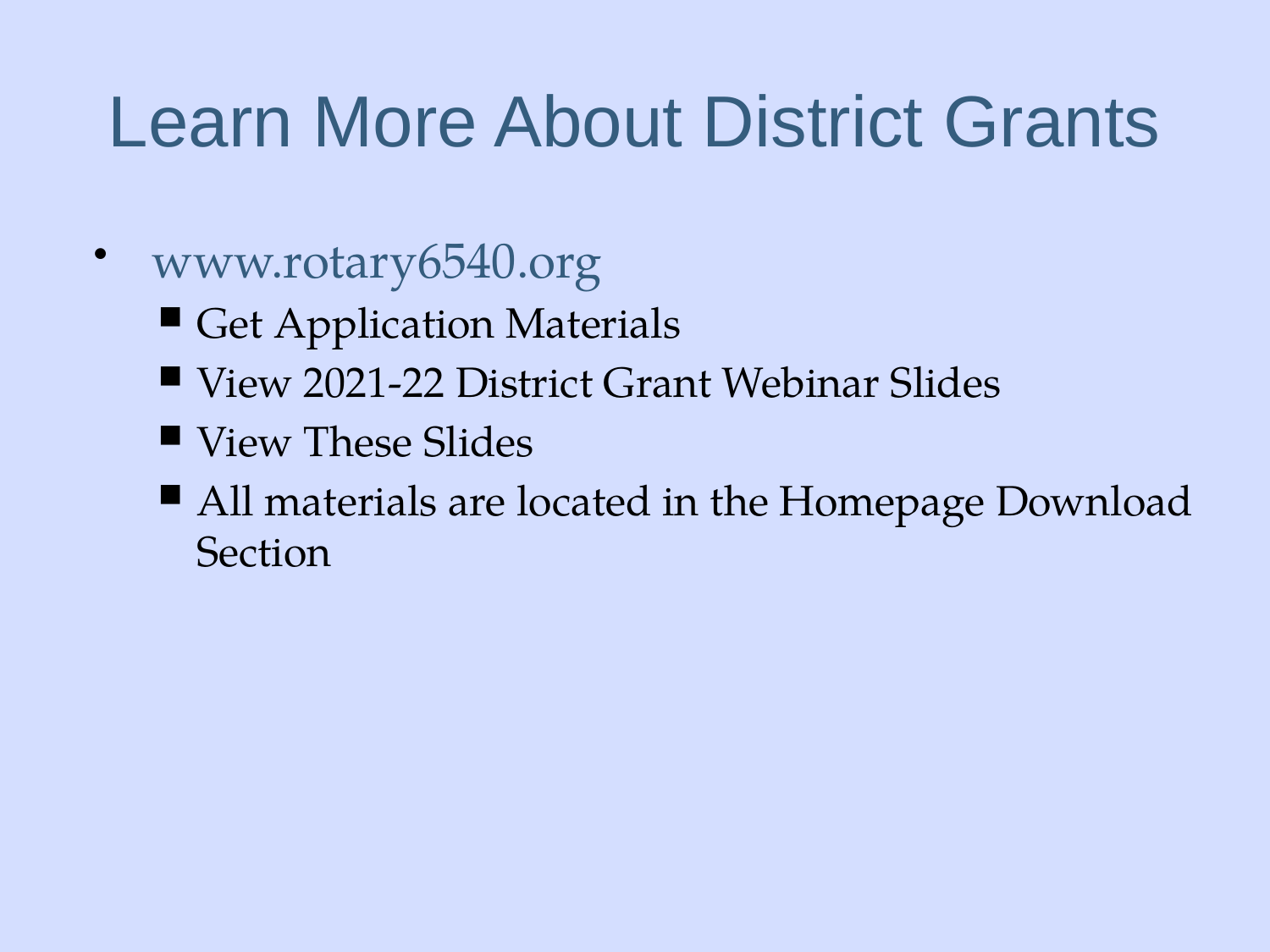

# Learn More About District Grants
www.rotary6540.org
Get Application Materials
View 2021-22 District Grant Webinar Slides
View These Slides
All materials are located in the Homepage Download Section